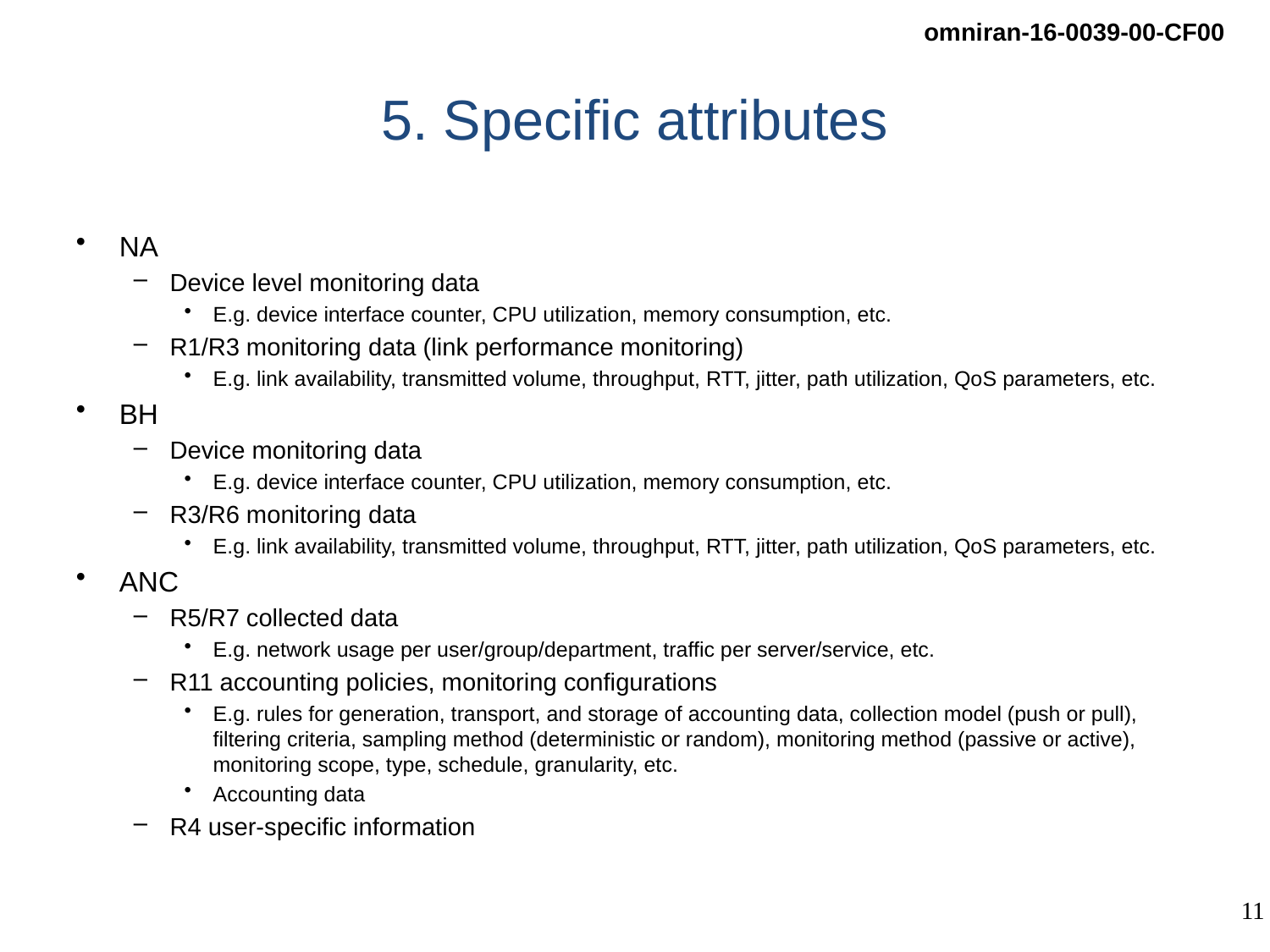

# 5. Specific attributes
NA
Device level monitoring data
E.g. device interface counter, CPU utilization, memory consumption, etc.
R1/R3 monitoring data (link performance monitoring)
E.g. link availability, transmitted volume, throughput, RTT, jitter, path utilization, QoS parameters, etc.
BH
Device monitoring data
E.g. device interface counter, CPU utilization, memory consumption, etc.
R3/R6 monitoring data
E.g. link availability, transmitted volume, throughput, RTT, jitter, path utilization, QoS parameters, etc.
ANC
R5/R7 collected data
E.g. network usage per user/group/department, traffic per server/service, etc.
R11 accounting policies, monitoring configurations
E.g. rules for generation, transport, and storage of accounting data, collection model (push or pull), filtering criteria, sampling method (deterministic or random), monitoring method (passive or active), monitoring scope, type, schedule, granularity, etc.
Accounting data
R4 user-specific information